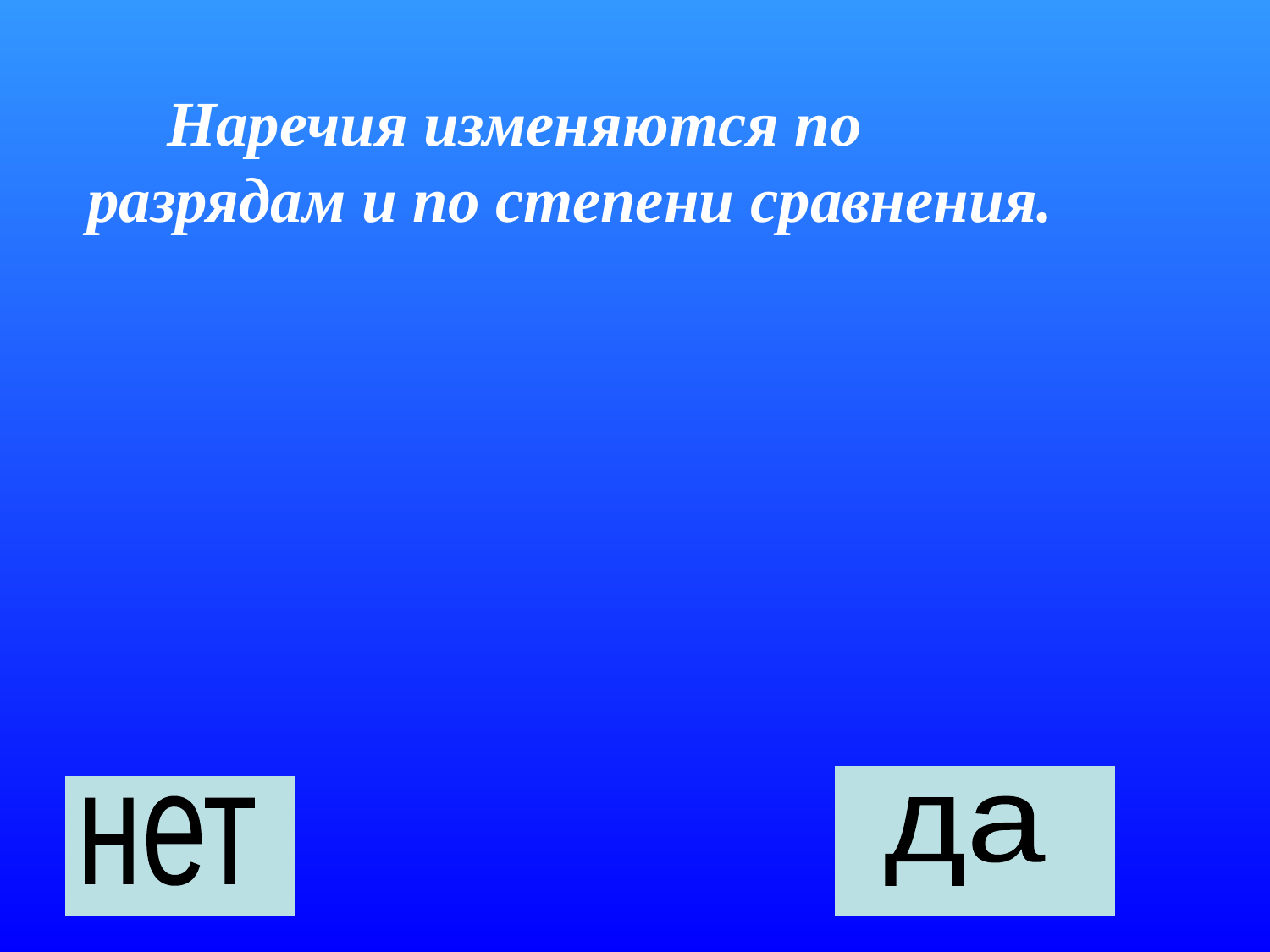

Наречия изменяются по разрядам и по степени сравнения.

нет
да